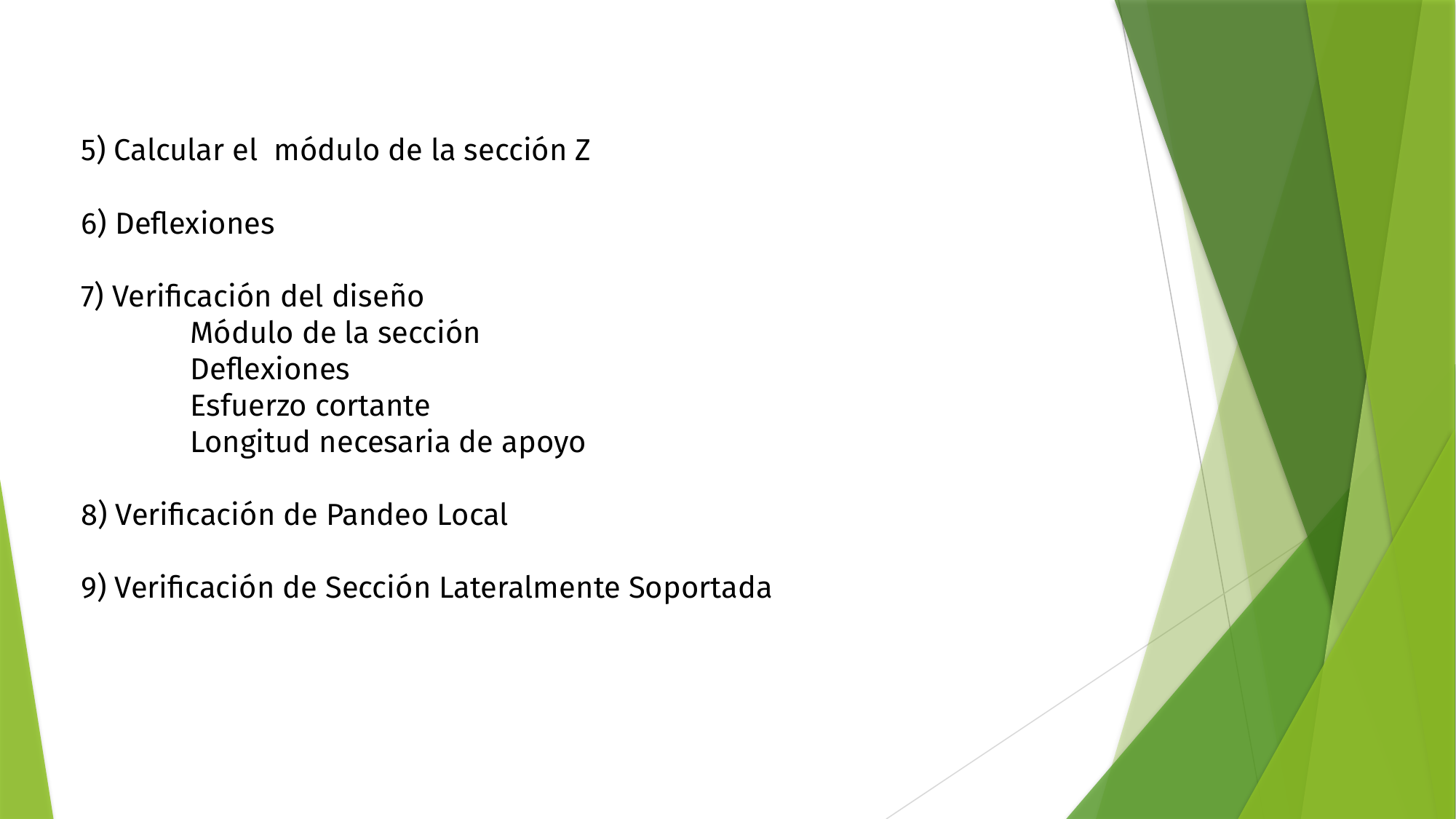

5) Calcular el  módulo de la sección Z

6) Deflexiones

7) Verificación del diseño
	Módulo de la sección
	Deflexiones
	Esfuerzo cortante
	Longitud necesaria de apoyo

8) Verificación de Pandeo Local

9) Verificación de Sección Lateralmente Soportada